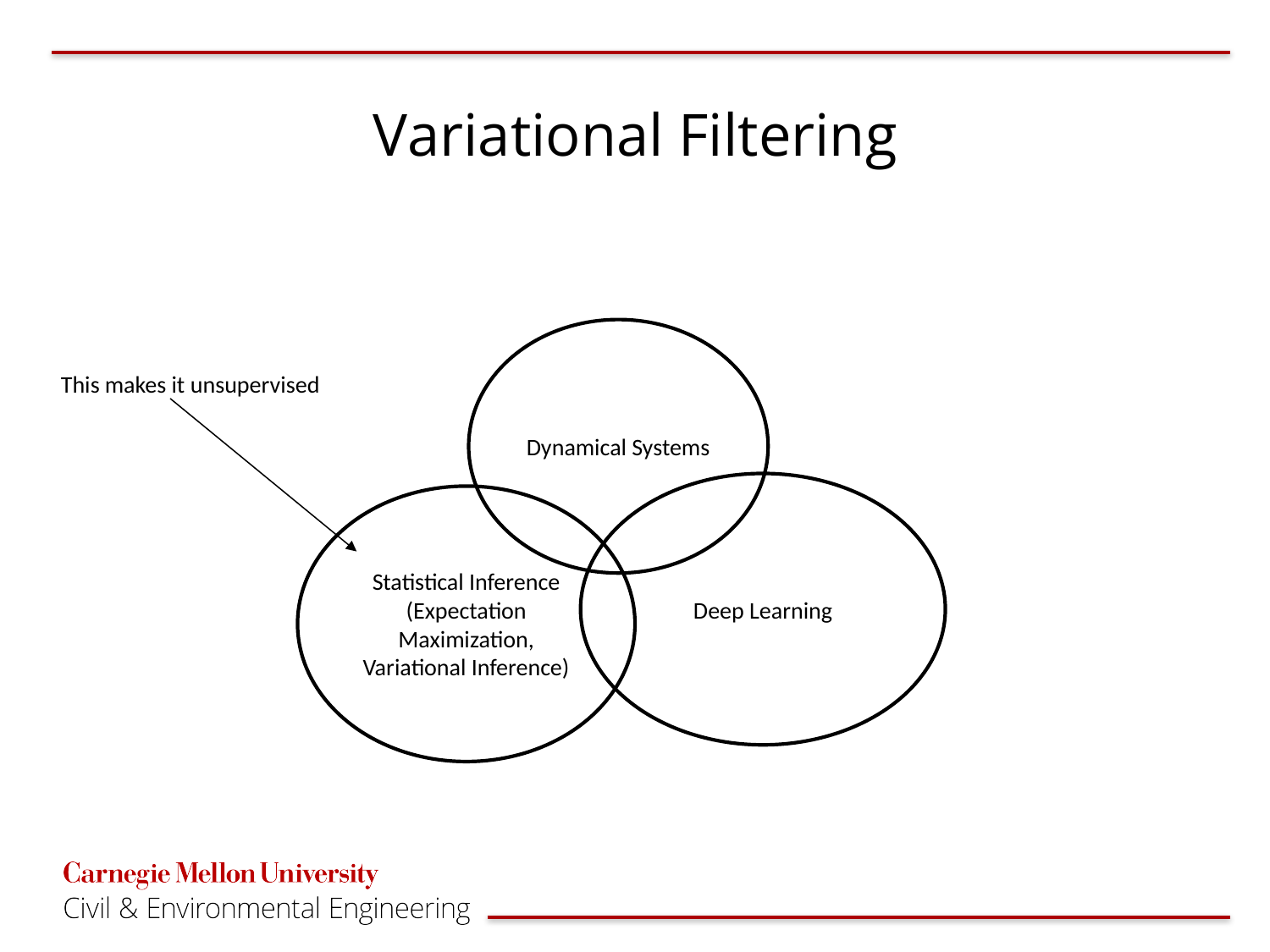

# Variational Filtering
Dynamical Systems
This makes it unsupervised
Deep Learning
Statistical Inference
(Expectation Maximization, Variational Inference)